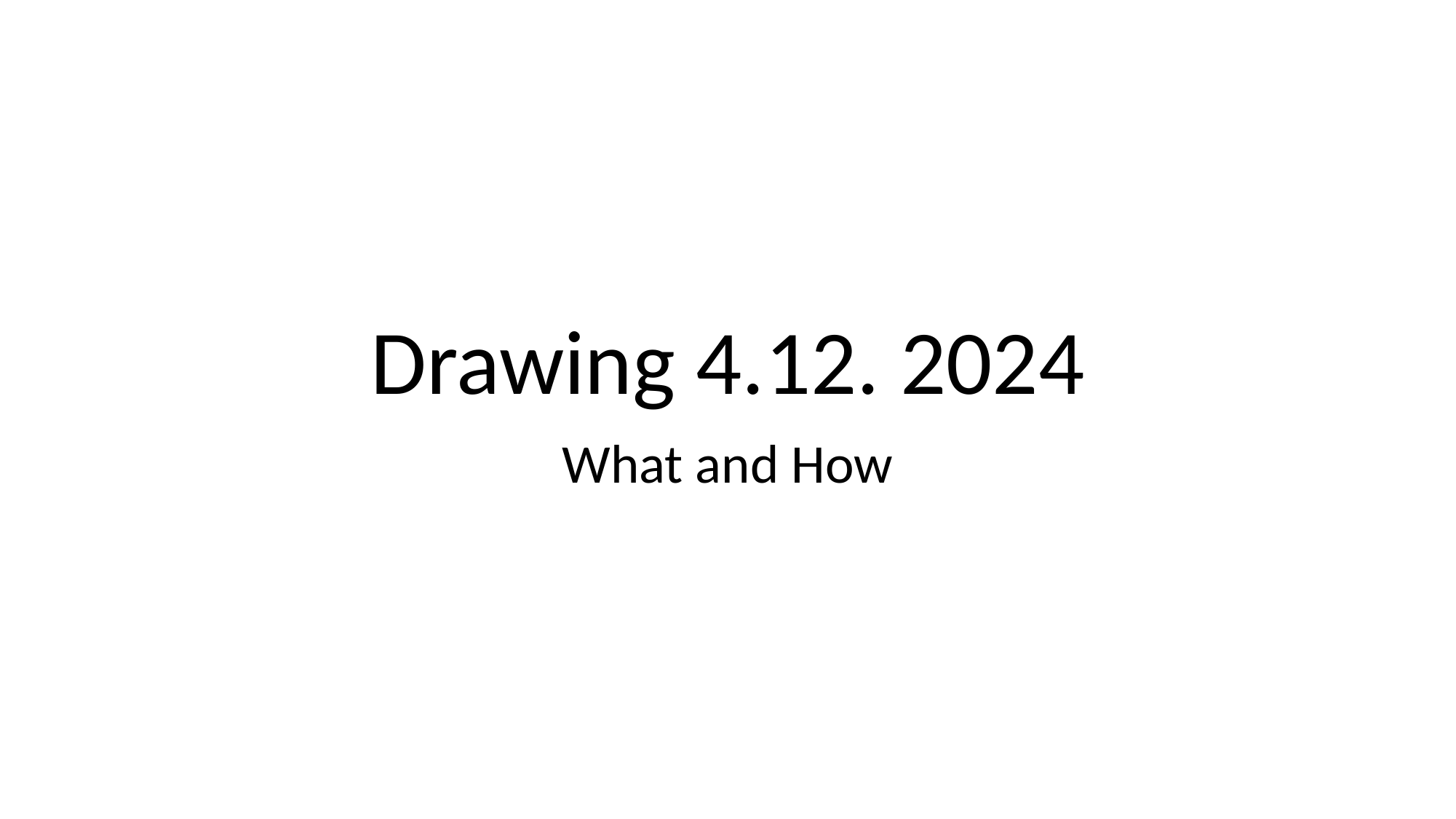

# Drawing 4.12. 2024
What and How